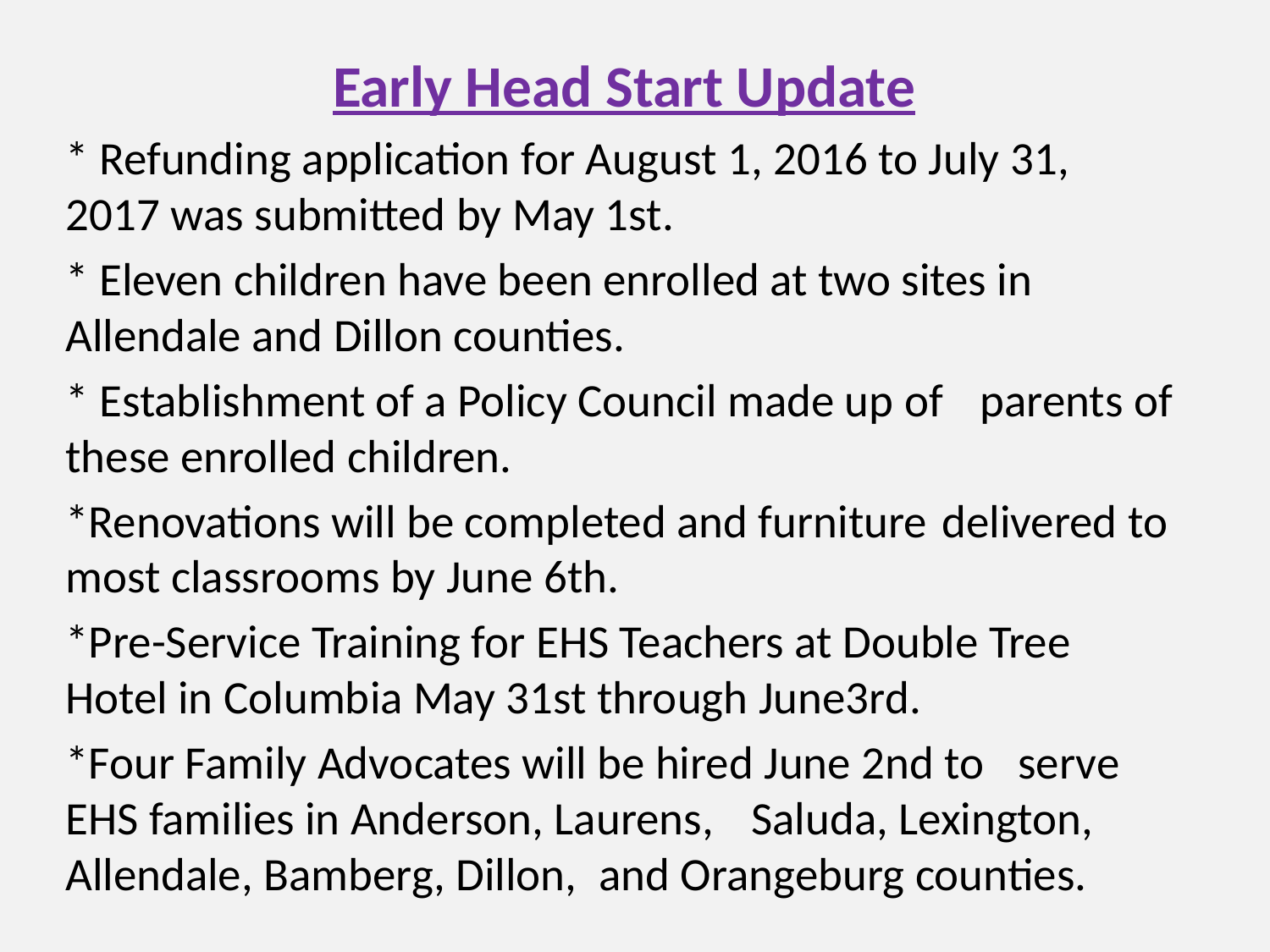

Early Head Start Update
* Refunding application for August 1, 2016 to July 31, 	2017 was submitted by May 1st.
* Eleven children have been enrolled at two sites in 	Allendale and Dillon counties.
* Establishment of a Policy Council made up of 	parents of these enrolled children.
*Renovations will be completed and furniture 	delivered to most classrooms by June 6th.
*Pre-Service Training for EHS Teachers at Double Tree 	Hotel in Columbia May 31st through June3rd.
*Four Family Advocates will be hired June 2nd to 	serve EHS families in Anderson, Laurens, 	Saluda, Lexington, Allendale, Bamberg, Dillon, 	and Orangeburg counties.